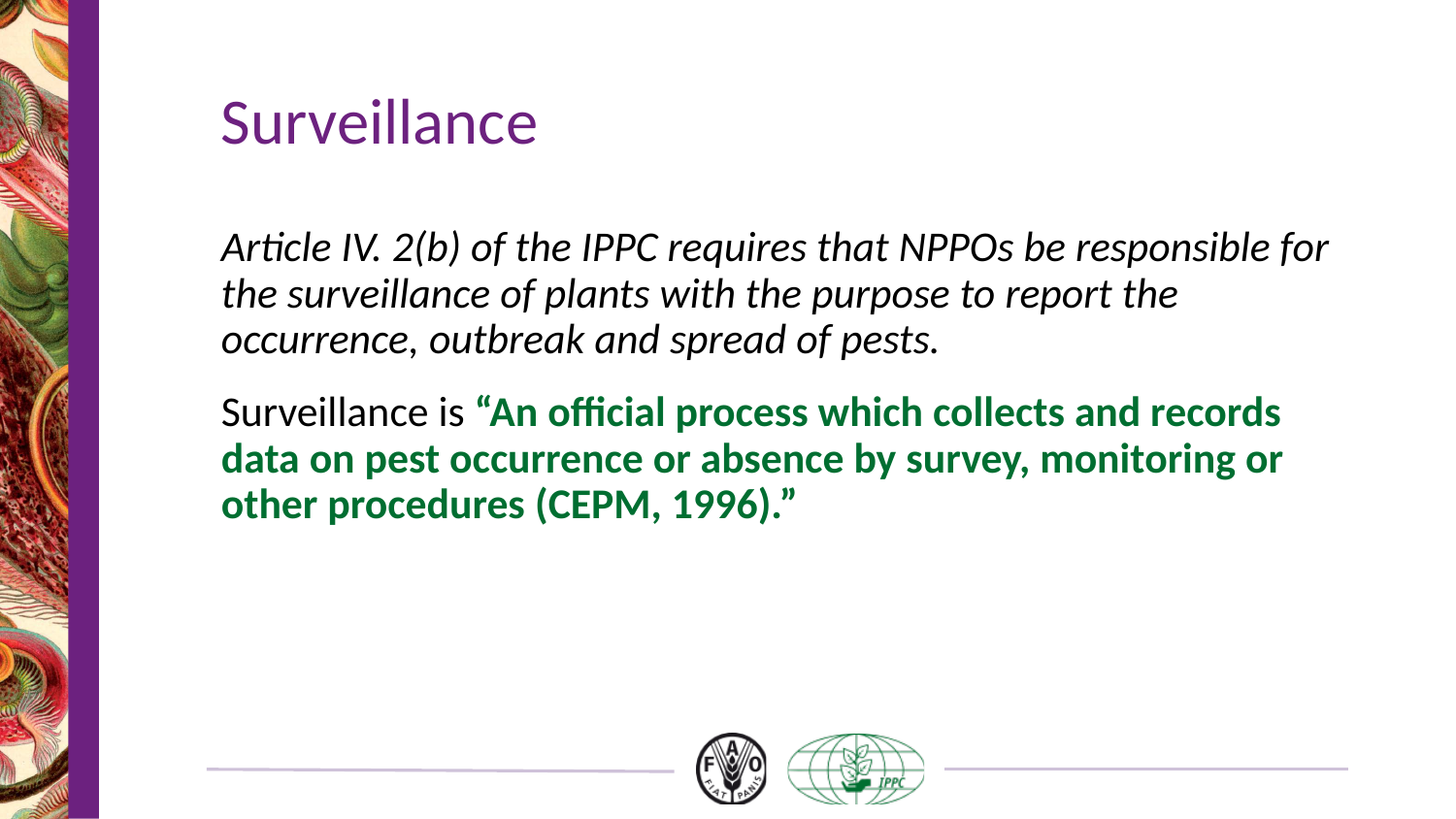

# Surveillance
Article IV. 2(b) of the IPPC requires that NPPOs be responsible for the surveillance of plants with the purpose to report the occurrence, outbreak and spread of pests.
Surveillance is “An official process which collects and records data on pest occurrence or absence by survey, monitoring or other procedures (CEPM, 1996).”